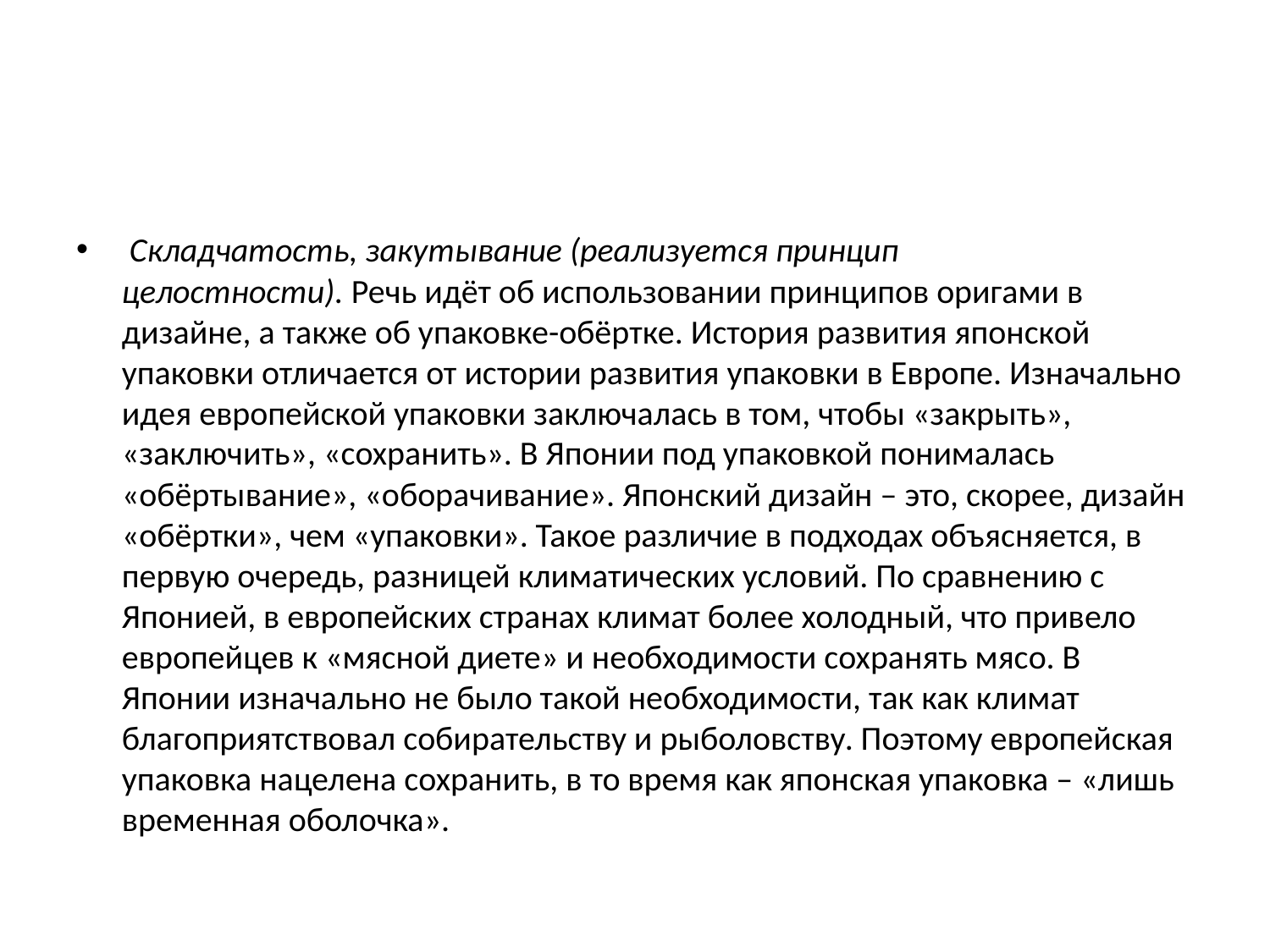

Складчатость, закутывание (реализуется принцип целостности). Речь идёт об использовании принципов оригами в дизайне, а также об упаковке-обёртке. История развития японской упаковки отличается от истории развития упаковки в Европе. Изначально идея европейской упаковки заключалась в том, чтобы «закрыть», «заключить», «сохранить». В Японии под упаковкой понималась «обёртывание», «оборачивание». Японский дизайн – это, скорее, дизайн «обёртки», чем «упаковки». Такое различие в подходах объясняется, в первую очередь, разницей климатических условий. По сравнению с Японией, в европейских странах климат более холодный, что привело европейцев к «мясной диете» и необходимости сохранять мясо. В Японии изначально не было такой необходимости, так как климат благоприятствовал собирательству и рыболовству. Поэтому европейская упаковка нацелена сохранить, в то время как японская упаковка – «лишь временная оболочка».